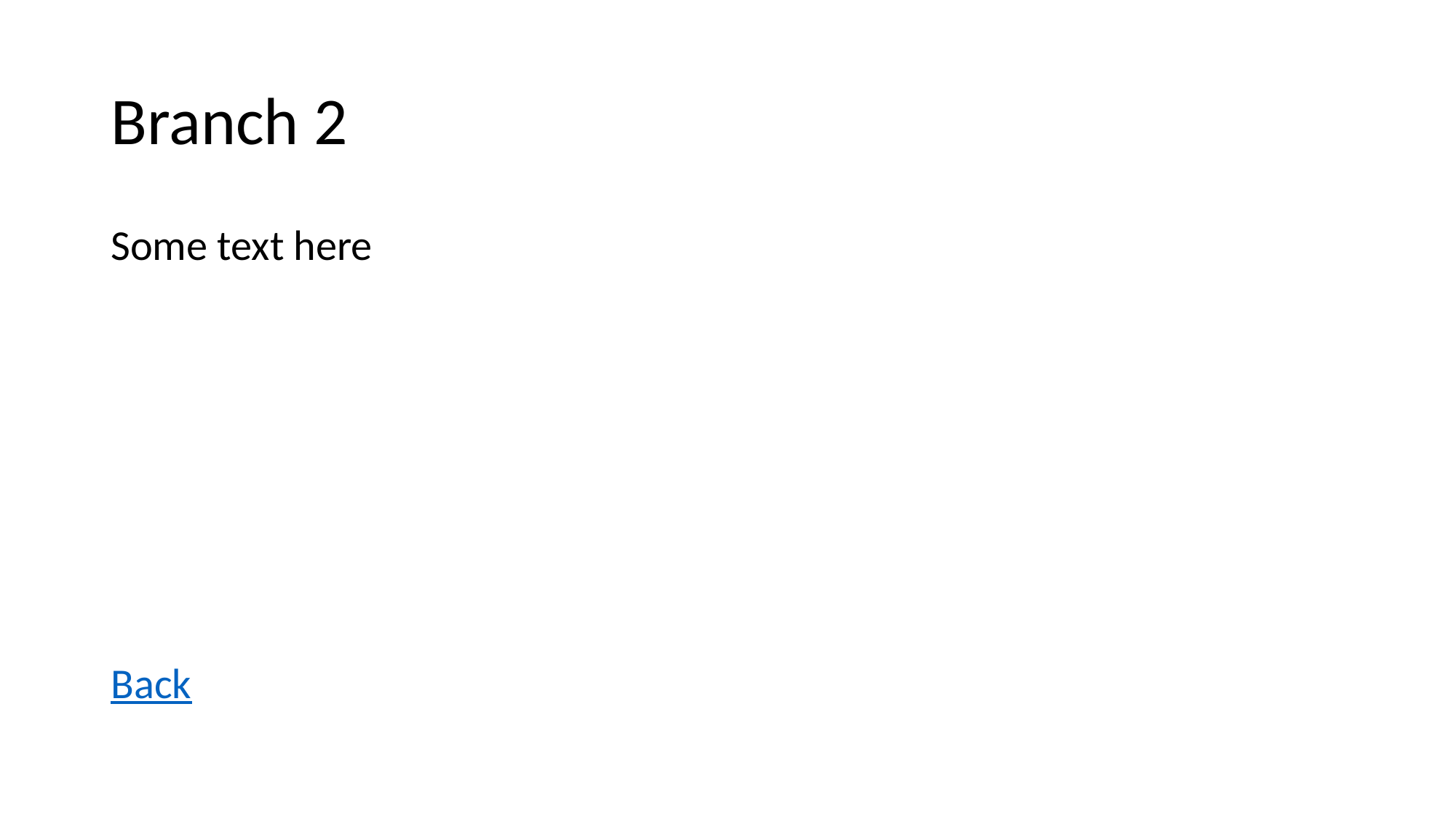

# Branch 2
Some text here
Back